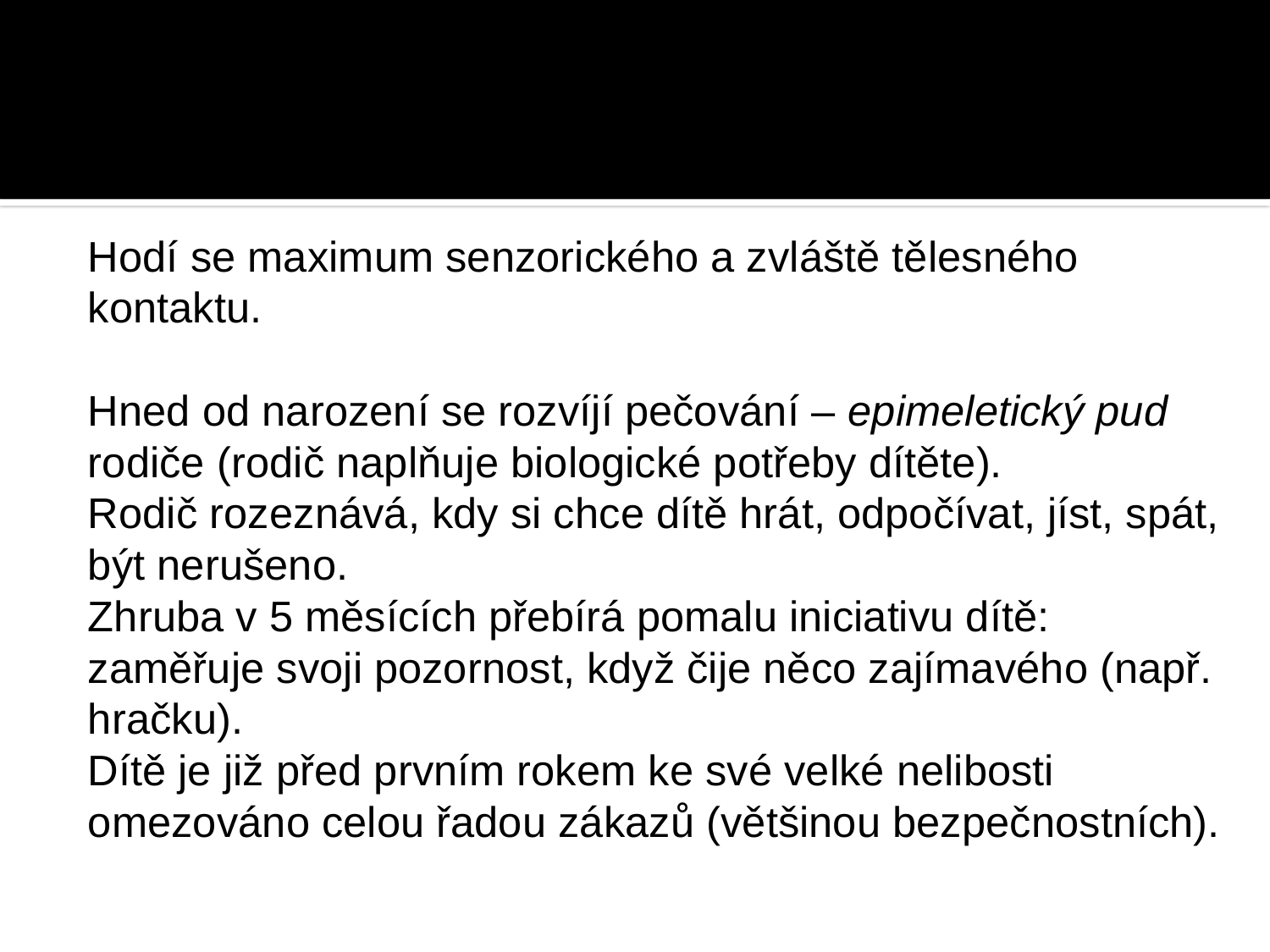

#
Hodí se maximum senzorického a zvláště tělesného kontaktu.

Hned od narození se rozvíjí pečování – epimeletický pud rodiče (rodič naplňuje biologické potřeby dítěte).
Rodič rozeznává, kdy si chce dítě hrát, odpočívat, jíst, spát, být nerušeno.
Zhruba v 5 měsících přebírá pomalu iniciativu dítě: zaměřuje svoji pozornost, když čije něco zajímavého (např. hračku).
Dítě je již před prvním rokem ke své velké nelibosti omezováno celou řadou zákazů (většinou bezpečnostních).